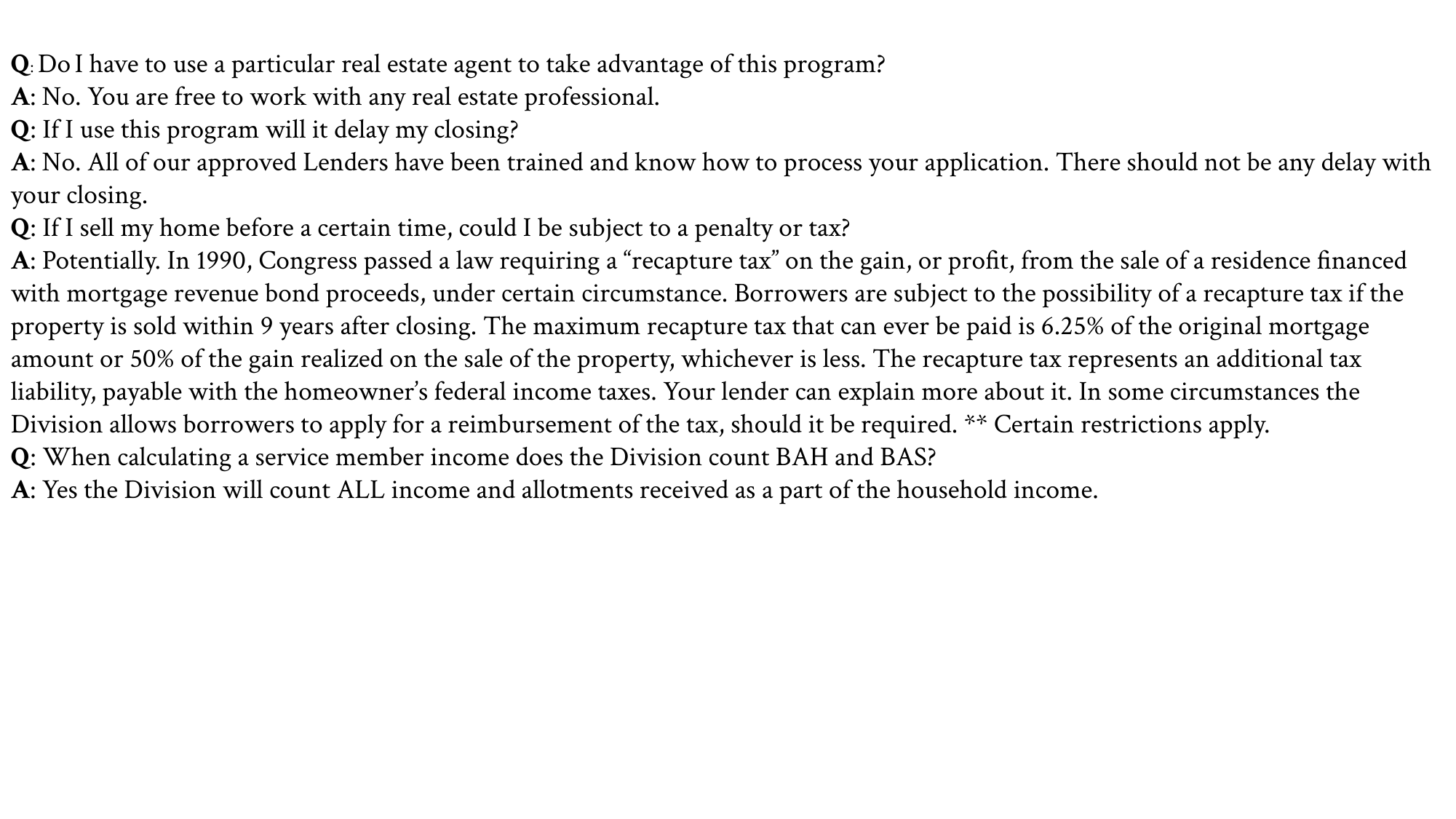

Q: Do I have to use a particular real estate agent to take advantage of this program?
A: No. You are free to work with any real estate professional.
Q: If I use this program will it delay my closing?
A: No. All of our approved Lenders have been trained and know how to process your application. There should not be any delay with your closing.
Q: If I sell my home before a certain time, could I be subject to a penalty or tax?
A: Potentially. In 1990, Congress passed a law requiring a “recapture tax” on the gain, or profit, from the sale of a residence financed with mortgage revenue bond proceeds, under certain circumstance. Borrowers are subject to the possibility of a recapture tax if the property is sold within 9 years after closing. The maximum recapture tax that can ever be paid is 6.25% of the original mortgage amount or 50% of the gain realized on the sale of the property, whichever is less. The recapture tax represents an additional tax liability, payable with the homeowner’s federal income taxes. Your lender can explain more about it. In some circumstances the Division allows borrowers to apply for a reimbursement of the tax, should it be required. ** Certain restrictions apply.
Q: When calculating a service member income does the Division count BAH and BAS?
A: Yes the Division will count ALL income and allotments received as a part of the household income.